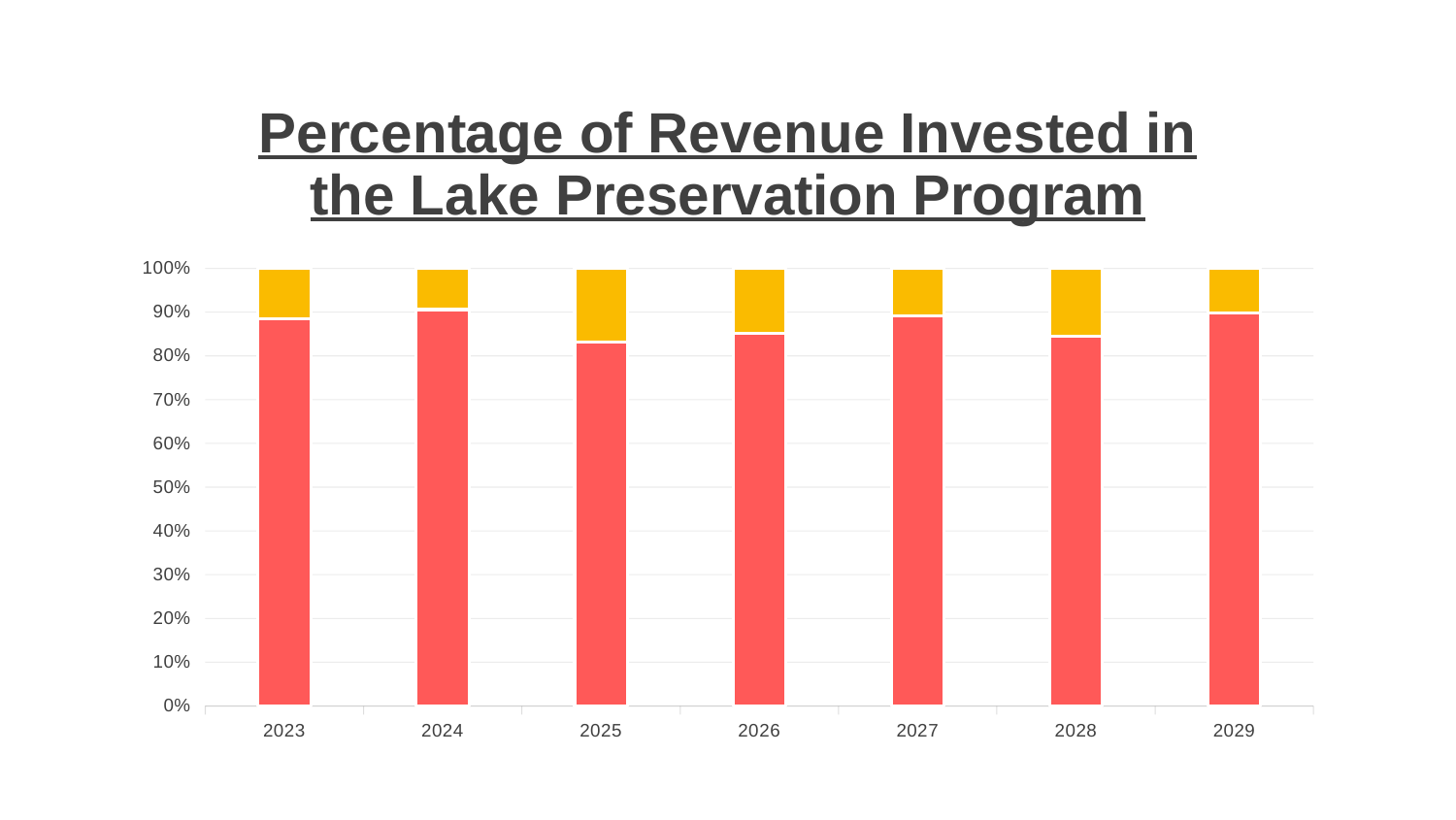

### Chart: Percentage of Revenue Invested in the Lake Preservation Program

| Category | Lake Preservation Spend: | Non-Lake Spend: |
|---|---|---|
| 2023 | 82364.0 | 10683.08 |
| 2024 | 66389.0 | 6889.0 |
| 2025 | 58763.0 | 11932.0 |
| 2026 | 69025.0 | 12085.0 |
| 2027 | 110000.0 | 13280.0 |
| 2028 | 80000.0 | 14715.0 |
| 2029 | 130000.0 | 14715.0 |